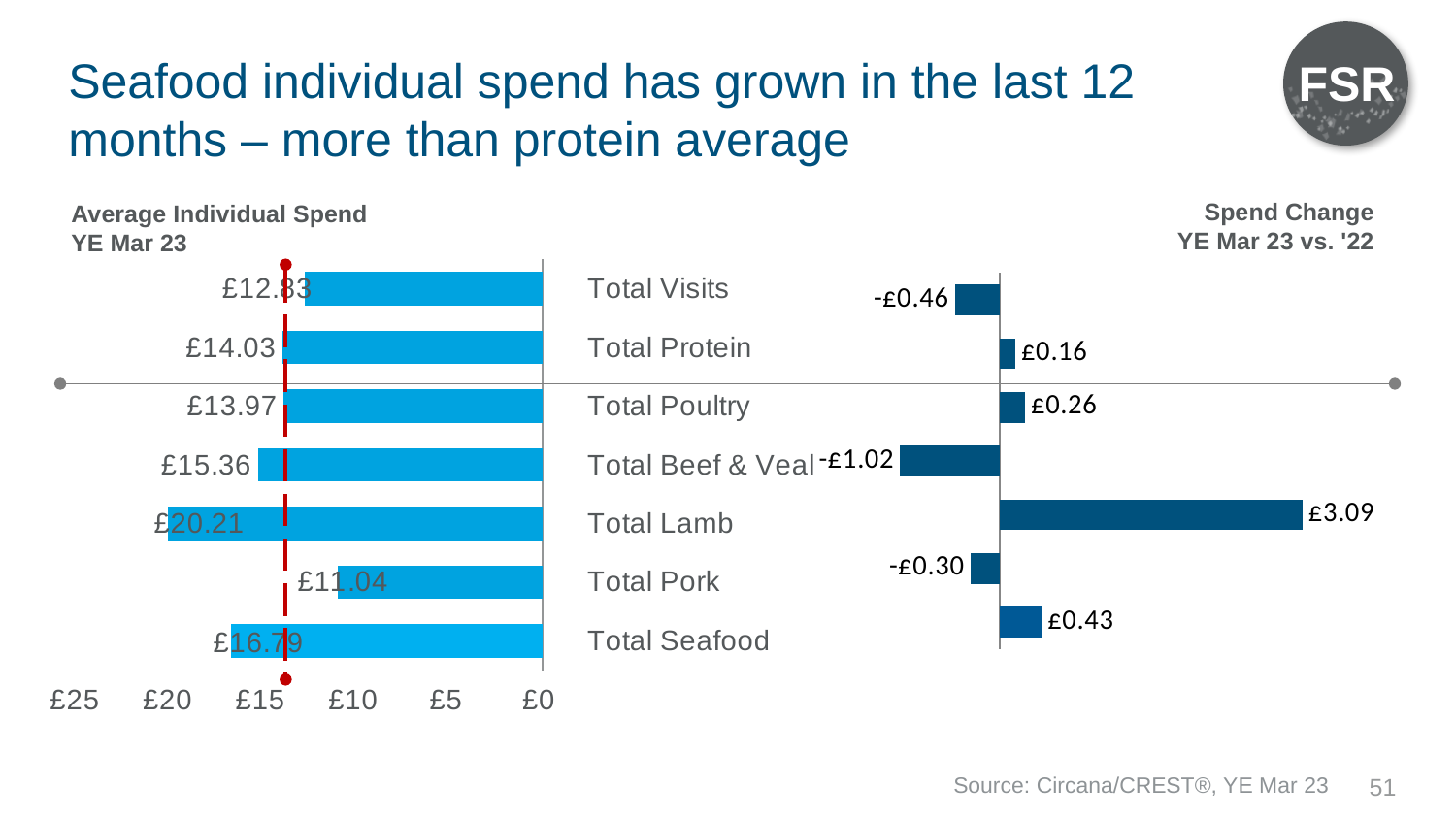

FSR
FSR
# Seafood individual spend has grown in the last 12 months – more than protein average
Spend Change
YE Mar 23 vs. '22
Average Individual Spend
YE Mar 23

### Chart

| Category | Avg Tckts |
|---|---|
|     Total Visits | 12.83 |
|     Total Protein | 14.03 |
|     Total Poultry | 13.97 |
|     Total Beef & Veal | 15.36 |
|     Total Lamb | 20.21 |
|     Total Pork | 11.04 |
|     Total Seafood | 16.79 |

### Chart

| Category | Spd Chg |
|---|---|
|     Total Visits | -0.4599999999999991 |
|     Total Protein | 0.16000000000000014 |
|     Total Poultry | 0.2599999999999998 |
|     Total Beef & Veal | -1.0199999999999996 |
|     Total Lamb | 3.09 |
|     Total Pork | -0.3000000000000007 |
|     Total Seafood | 0.4299999999999997 |
Source: Circana/CREST®, YE Mar 23
51